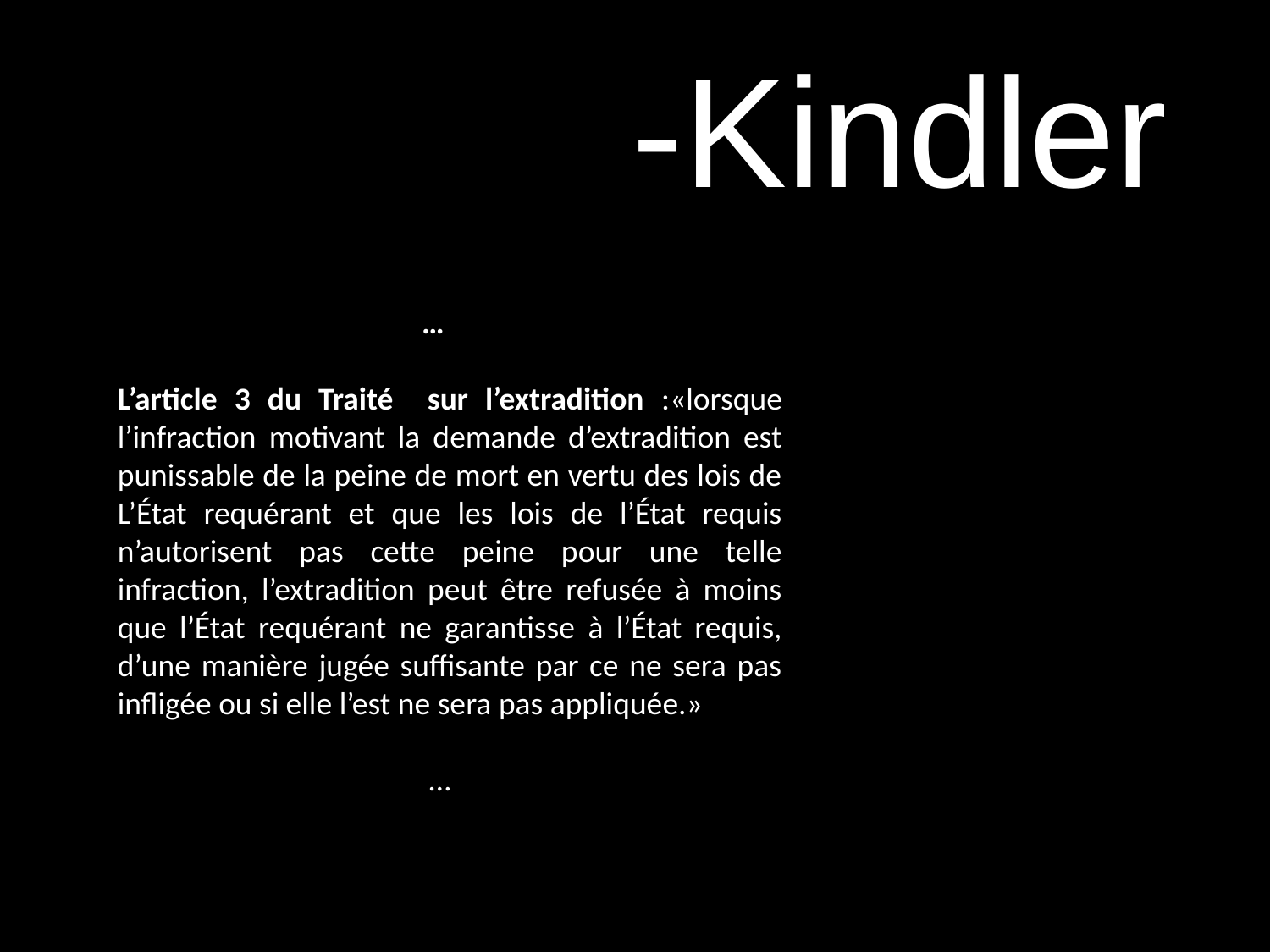

-Kindler
		       …

L’article 3 du Traité  sur l’extradition :«lorsque l’infraction motivant la demande d’extradition est punissable de la peine de mort en vertu des lois de L’État requérant et que les lois de l’État requis n’autorisent pas cette peine pour une telle infraction, l’extradition peut être refusée à moins que l’État requérant ne garantisse à l’État requis, d’une manière jugée suffisante par ce ne sera pas infligée ou si elle l’est ne sera pas appliquée.»

		        …